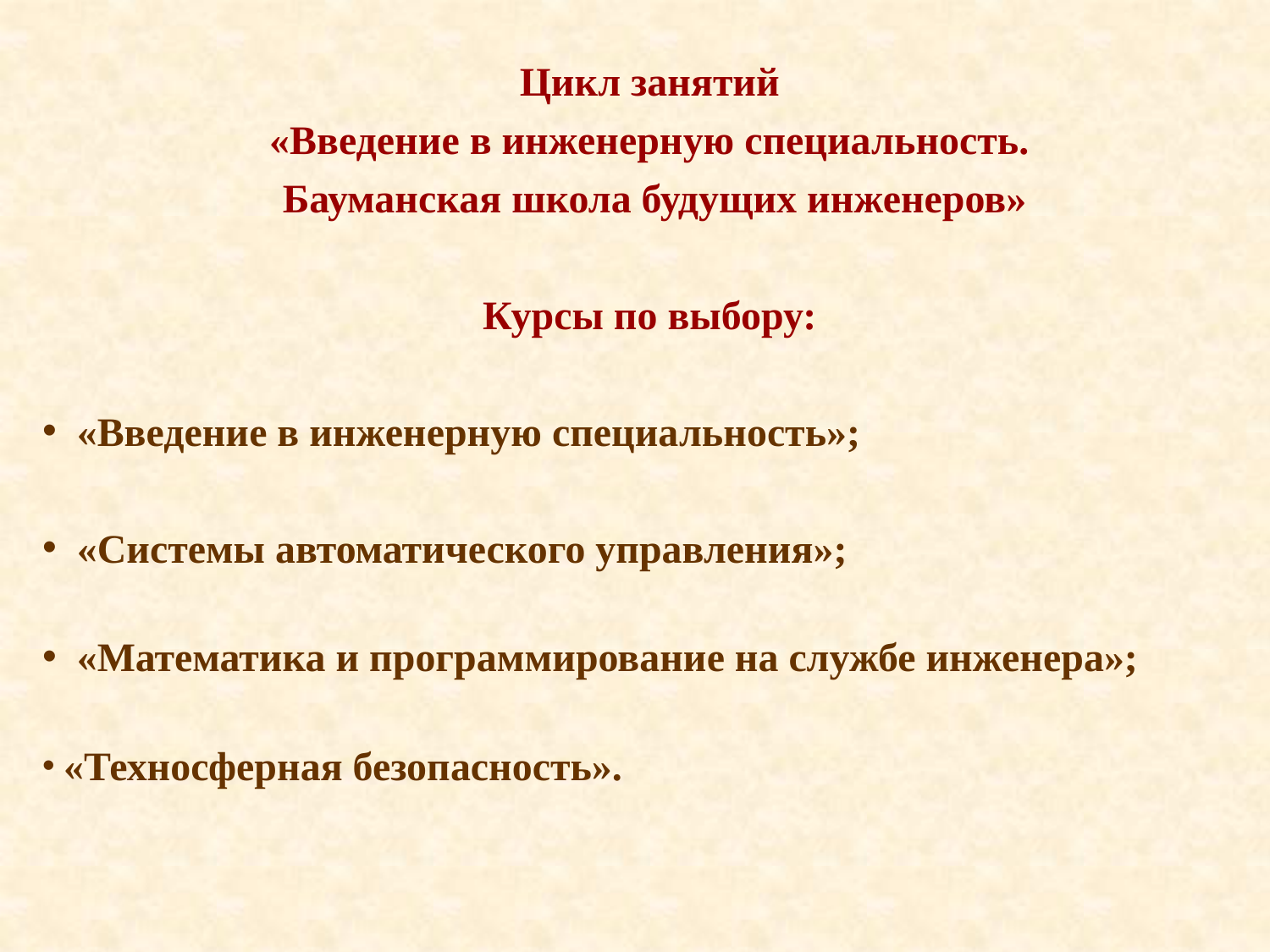

Цикл занятий
«Введение в инженерную специальность.
 Бауманская школа будущих инженеров»

Курсы по выбору:

  «Введение в инженерную специальность»;

  «Системы автоматического управления»;

  «Математика и программирование на службе инженера»;

 «Техносферная безопасность».